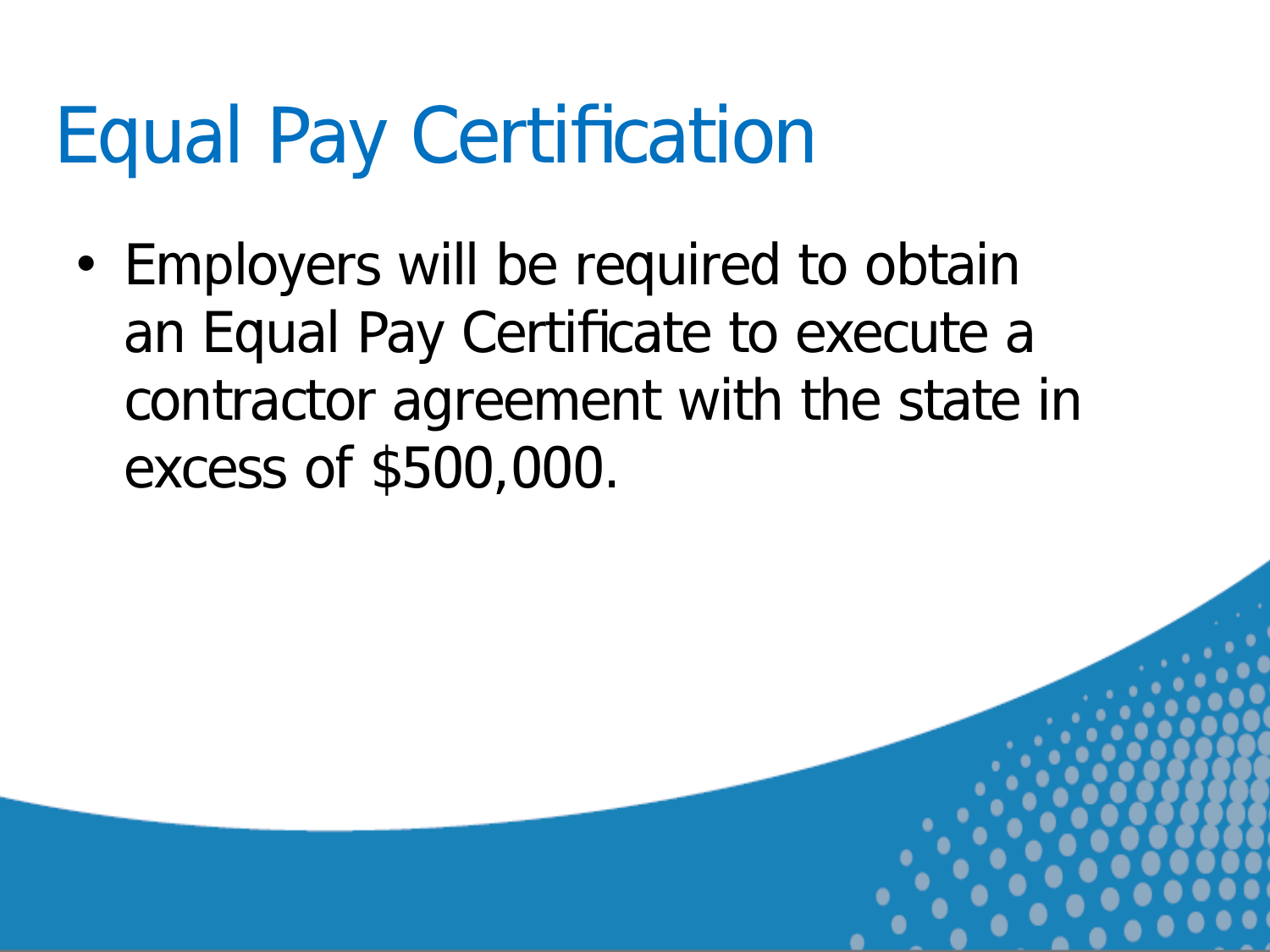

# Equal Pay Certification
Employers will be required to obtain an Equal Pay Certificate to execute a contractor agreement with the state in excess of $500,000.